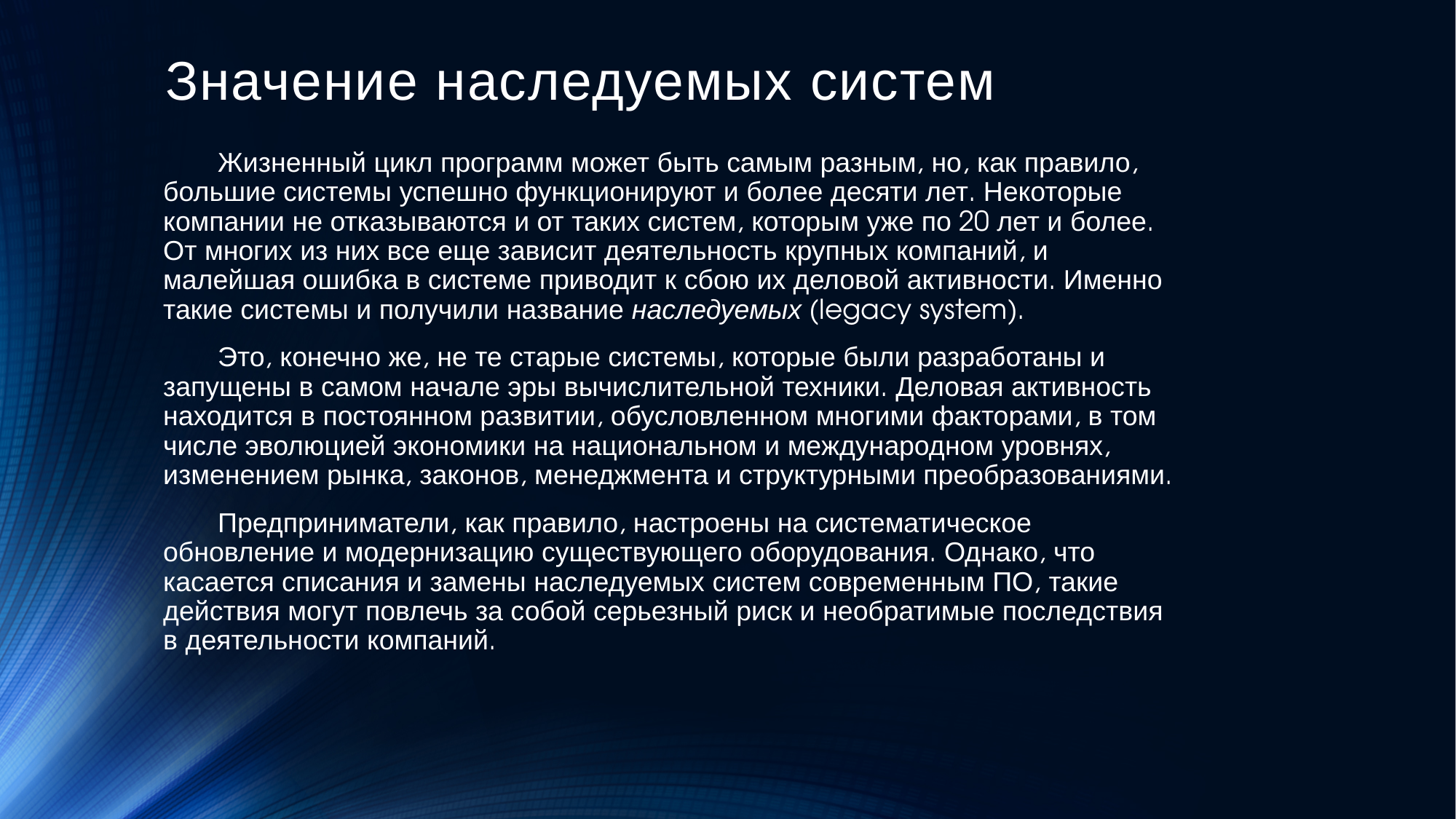

# Значение наследуемых систем
Жизненный цикл программ может быть самым разным, но, как правило, большие системы успешно функционируют и более десяти лет. Некоторые компании не отказываются и от таких систем, которым уже по 20 лет и более. От многих из них все еще зависит деятельность крупных компаний, и малейшая ошибка в системе приводит к сбою их деловой активности. Именно такие системы и получили название наследуемых (legacy system).
Это, конечно же, не те старые системы, которые были разработаны и запущены в самом начале эры вычислительной техники. Деловая активность находится в постоянном развитии, обусловленном многими факторами, в том числе эволюцией экономики на национальном и международном уровнях, изменением рынка, законов, менеджмента и структурными преобразованиями.
Предприниматели, как правило, настроены на систематическое обновление и модернизацию существующего оборудования. Однако, что касается списания и замены наследуемых систем современным ПО, такие действия могут повлечь за собой серьезный риск и необратимые последствия в деятельности компаний.